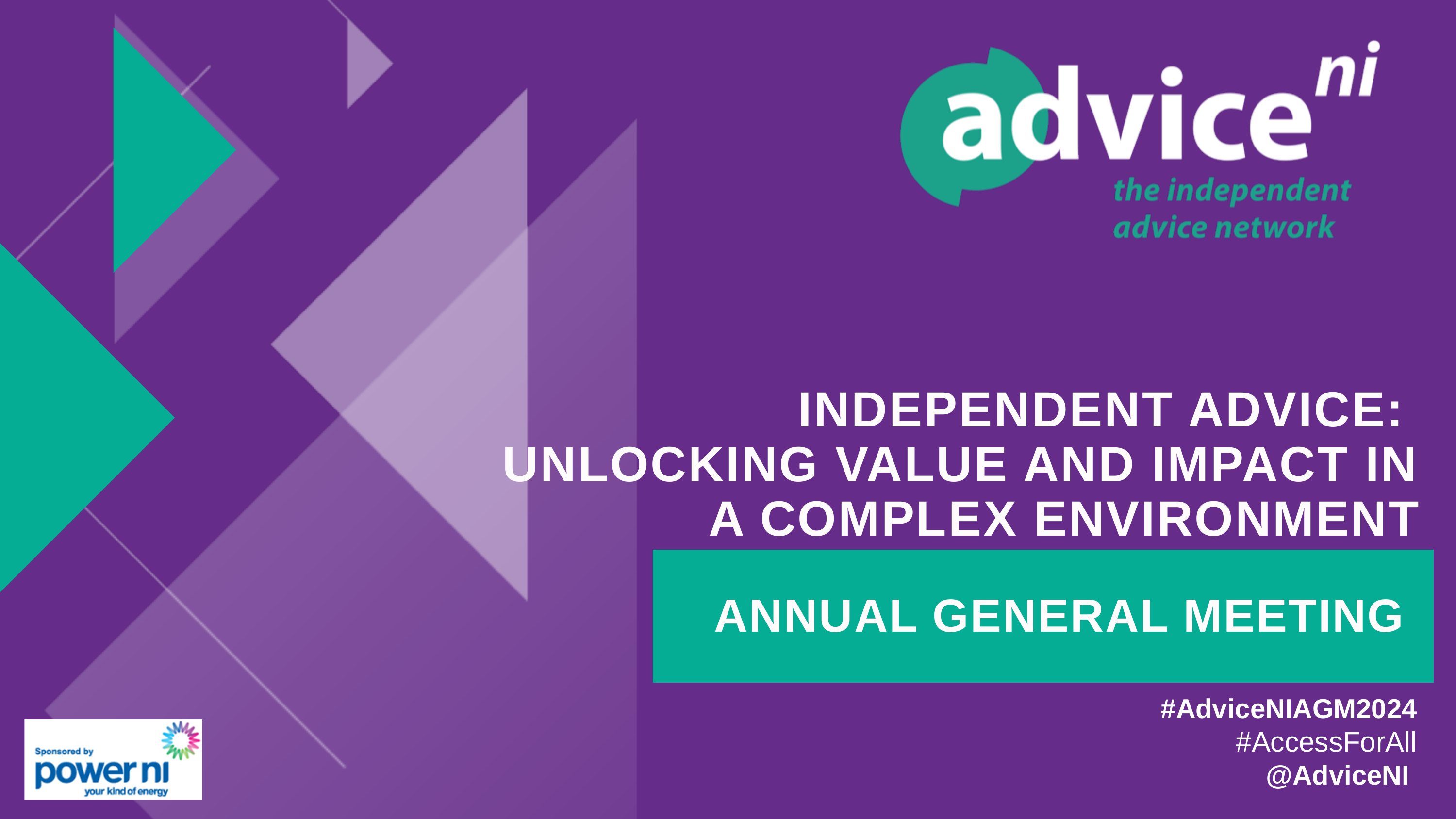

INDEPENDENT ADVICE:
UNLOCKING VALUE AND IMPACT IN
A COMPLEX ENVIRONMENT

ANNUAL GENERAL MEETING
#AdviceNIAGM2024
#AccessForAll
@AdviceNI